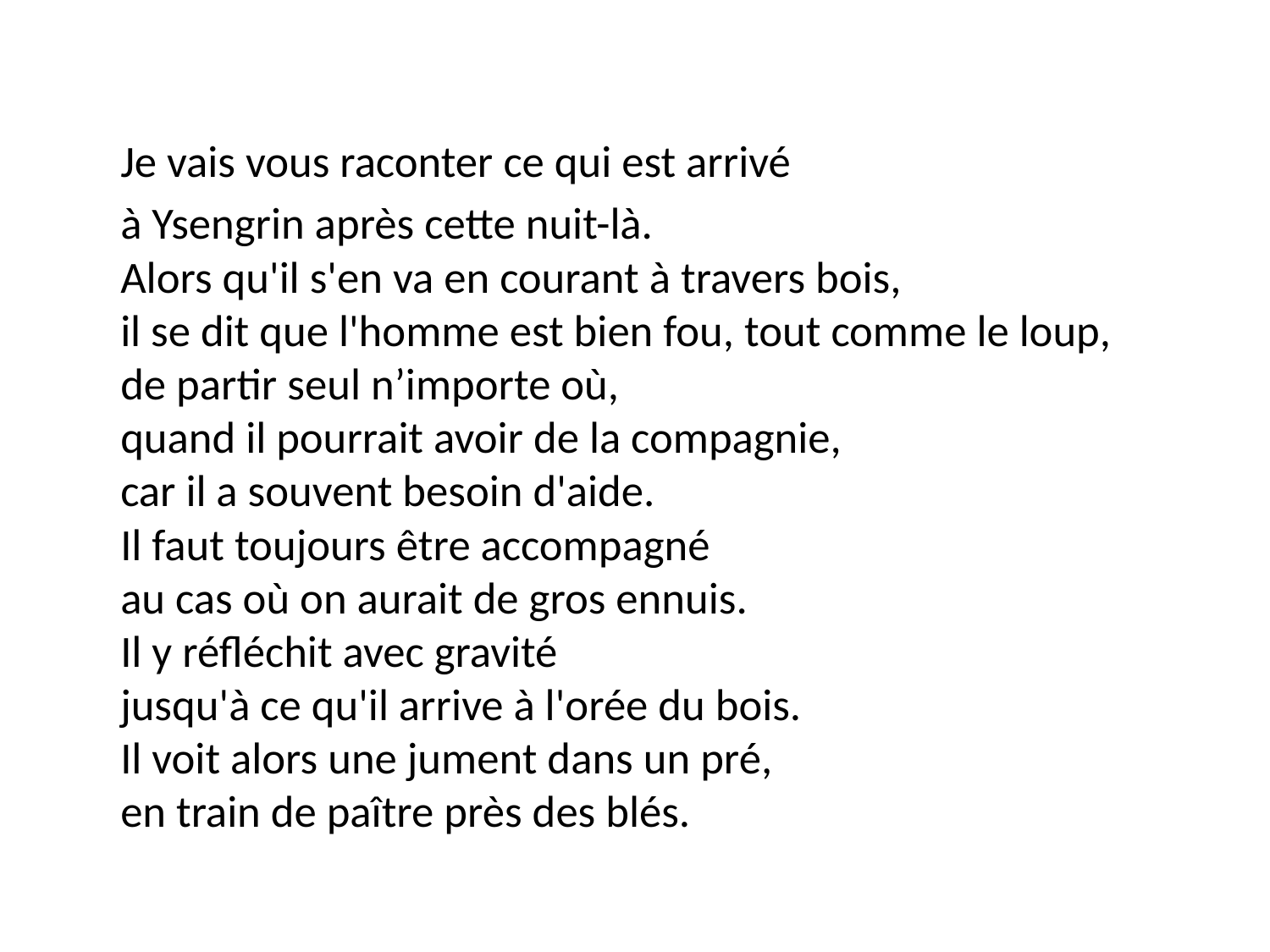

Je vais vous raconter ce qui est arrivé
	à Ysengrin après cette nuit-là.
Alors qu'il s'en va en courant à travers bois,
il se dit que l'homme est bien fou, tout comme le loup,
de partir seul n’importe où,
quand il pourrait avoir de la compagnie,
car il a souvent besoin d'aide.
Il faut toujours être accompagné
au cas où on aurait de gros ennuis.
Il y réfléchit avec gravité
jusqu'à ce qu'il arrive à l'orée du bois.
Il voit alors une jument dans un pré,
en train de paître près des blés.